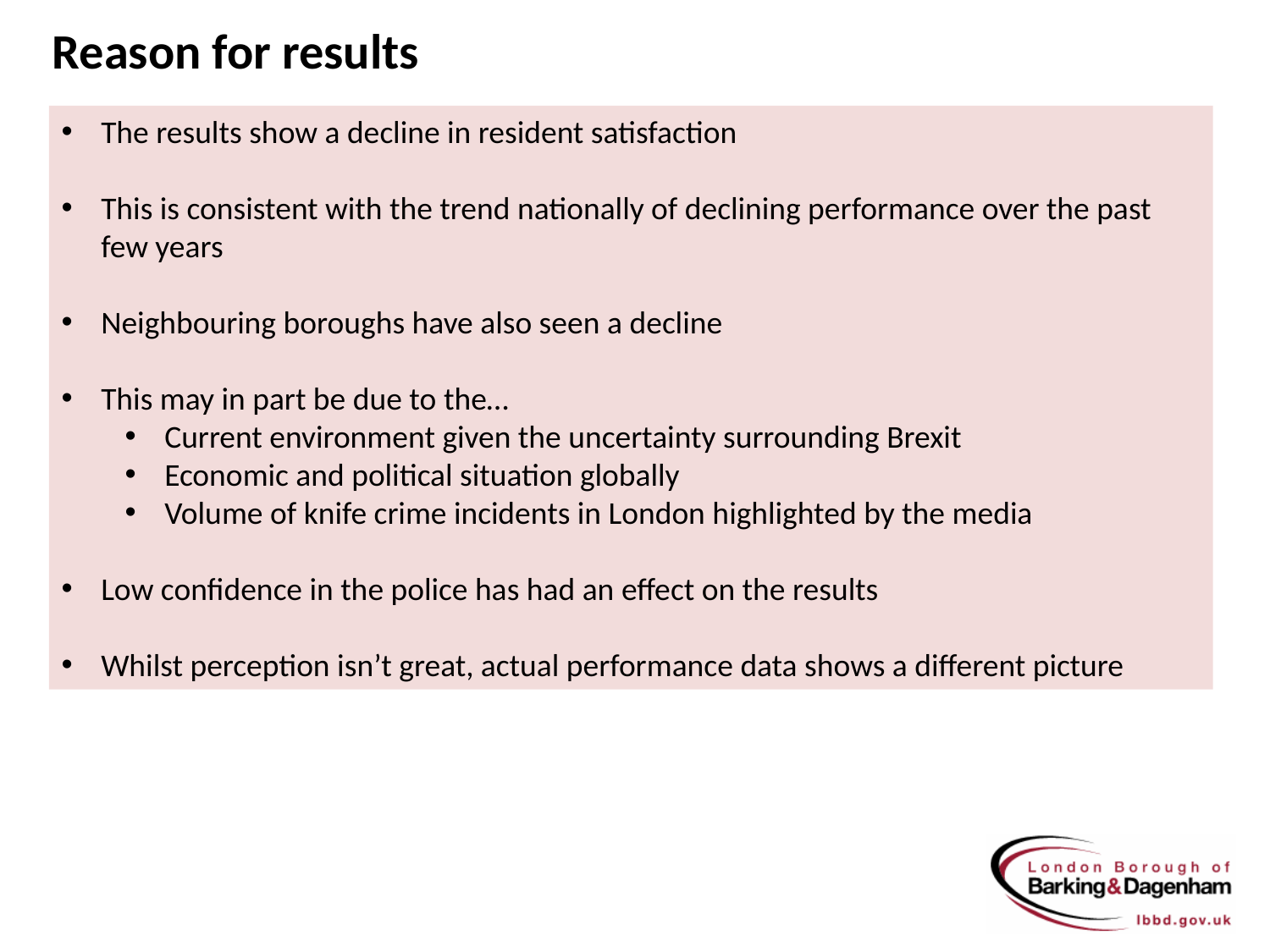

Reason for results
The results show a decline in resident satisfaction

This is consistent with the trend nationally of declining performance over the past few years

Neighbouring boroughs have also seen a decline

This may in part be due to the…
Current environment given the uncertainty surrounding Brexit
Economic and political situation globally
Volume of knife crime incidents in London highlighted by the media

Low confidence in the police has had an effect on the results

Whilst perception isn’t great, actual performance data shows a different picture